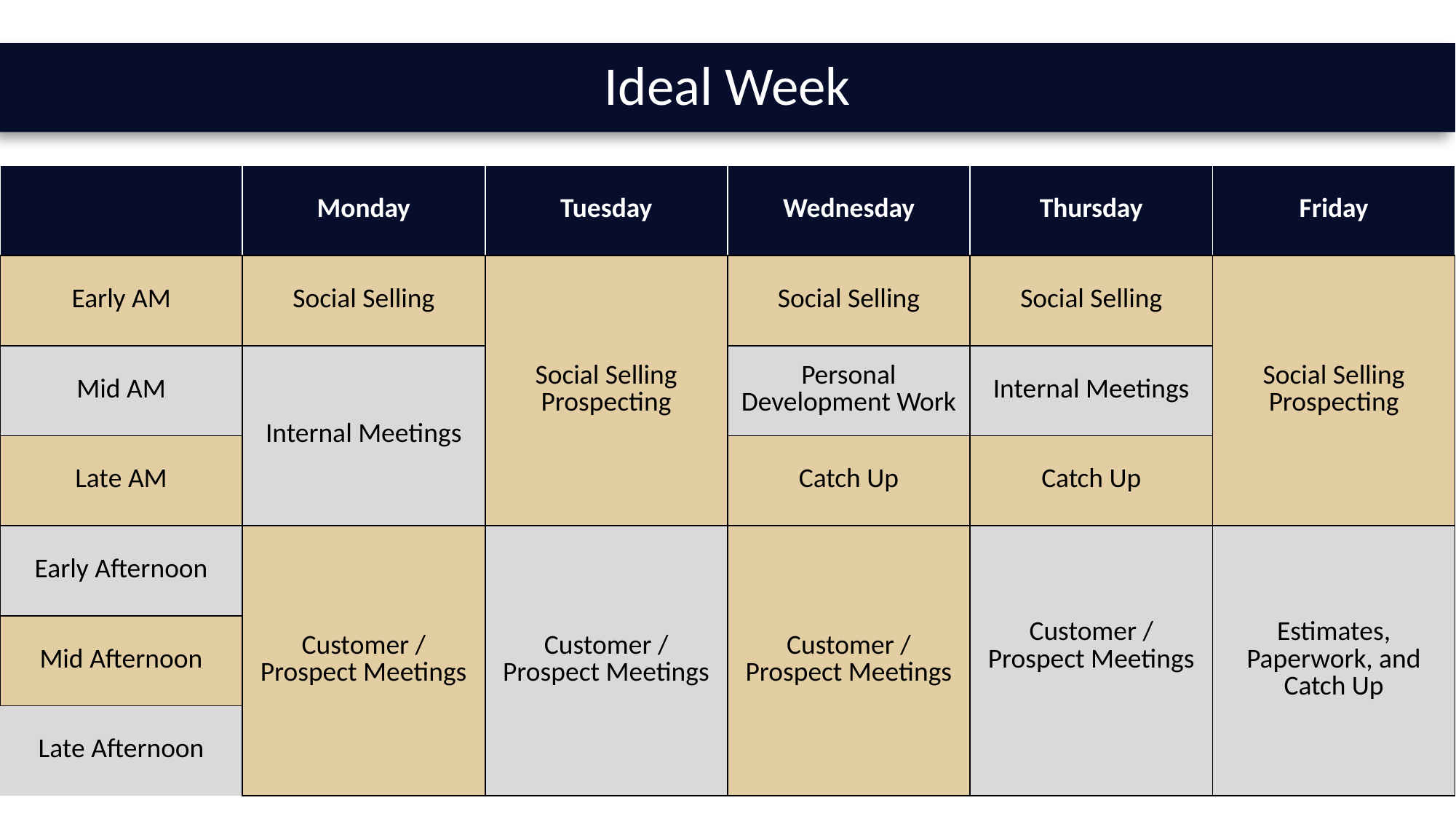

# Ideal Week
|  | Monday | Tuesday | Wednesday | Thursday | Friday |
| --- | --- | --- | --- | --- | --- |
| Early AM | Social Selling | Social Selling Prospecting | Social Selling | Social Selling | Social Selling Prospecting |
| Mid AM | Internal Meetings |  | Personal Development Work | Internal Meetings |  |
| Late AM |  |  | Catch Up | Catch Up |  |
| Early Afternoon | Customer / Prospect Meetings | Customer / Prospect Meetings | Customer / Prospect Meetings | Customer / Prospect Meetings | Estimates, Paperwork, and Catch Up |
| Mid Afternoon |  |  |  |  |  |
| Late Afternoon |  |  |  |  |  |